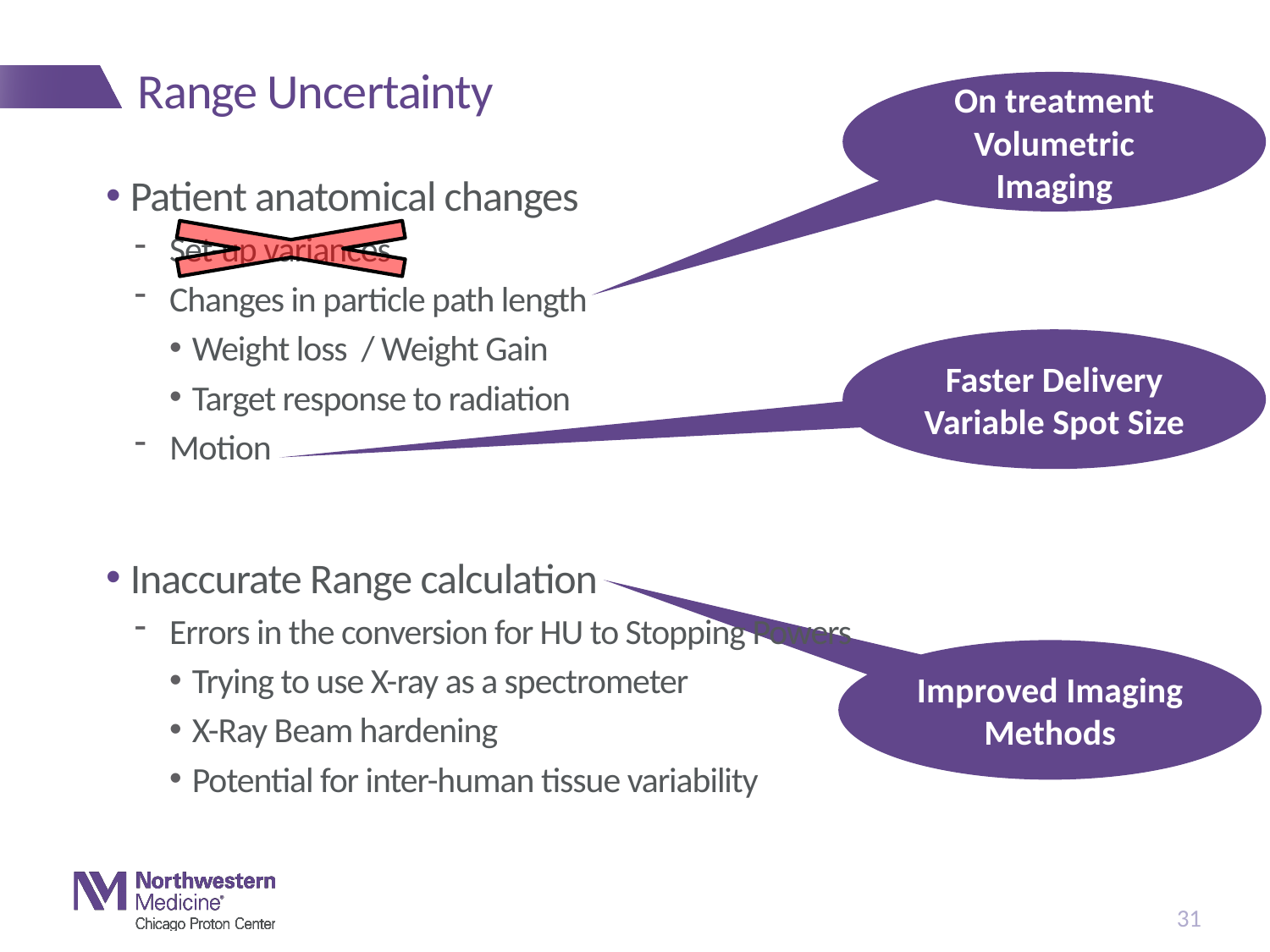

# Range Uncertainty
On treatment Volumetric Imaging
Patient anatomical changes
Set-up variances
Changes in particle path length
Weight loss  / Weight Gain
Target response to radiation
Motion

Inaccurate Range calculation
Errors in the conversion for HU to Stopping Powers
Trying to use X-ray as a spectrometer
X-Ray Beam hardening
Potential for inter-human tissue variability

Faster Delivery
Variable Spot Size
Improved Imaging Methods
31